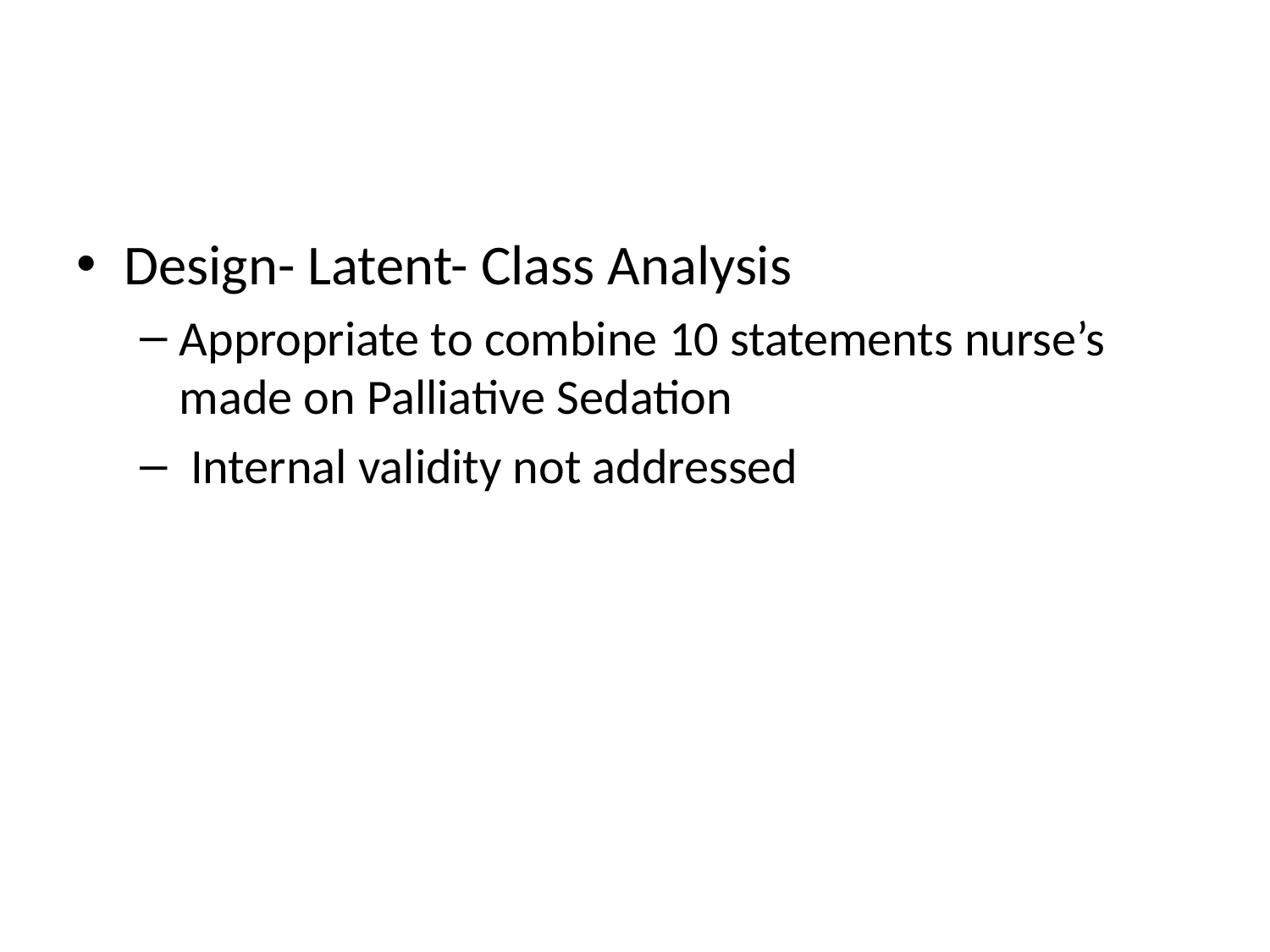

#
Design- Latent- Class Analysis
Appropriate to combine 10 statements nurse’s made on Palliative Sedation
 Internal validity not addressed